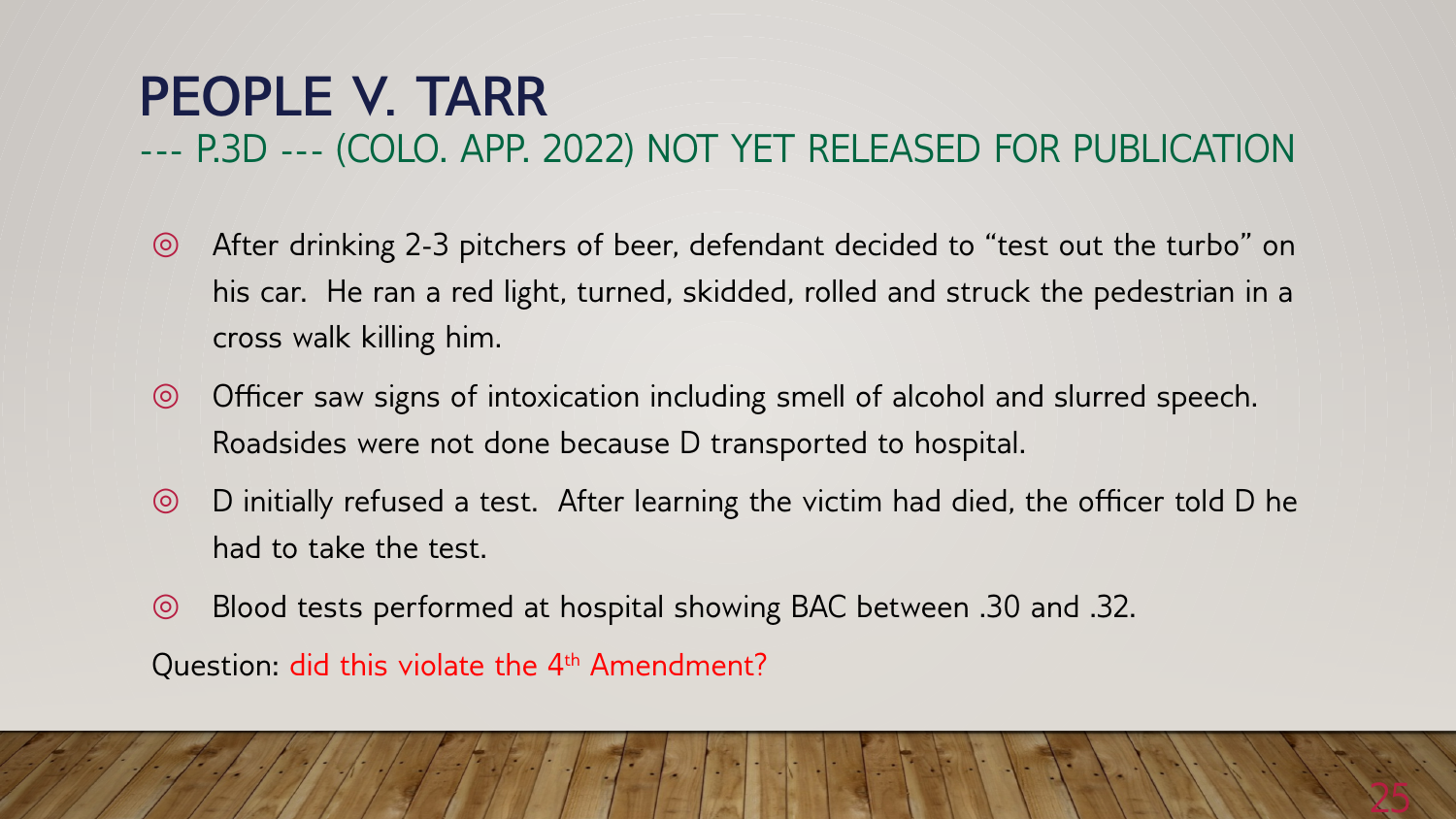

# People v. tarr --- P.3d --- (Colo. App. 2022) not yet released for publication
After drinking 2-3 pitchers of beer, defendant decided to “test out the turbo” on his car.  He ran a red light, turned, skidded, rolled and struck the pedestrian in a cross walk killing him.
Officer saw signs of intoxication including smell of alcohol and slurred speech.  Roadsides were not done because D transported to hospital.
D initially refused a test.  After learning the victim had died, the officer told D he had to take the test.
Blood tests performed at hospital showing BAC between .30 and .32.
Question: did this violate the 4th Amendment?
25